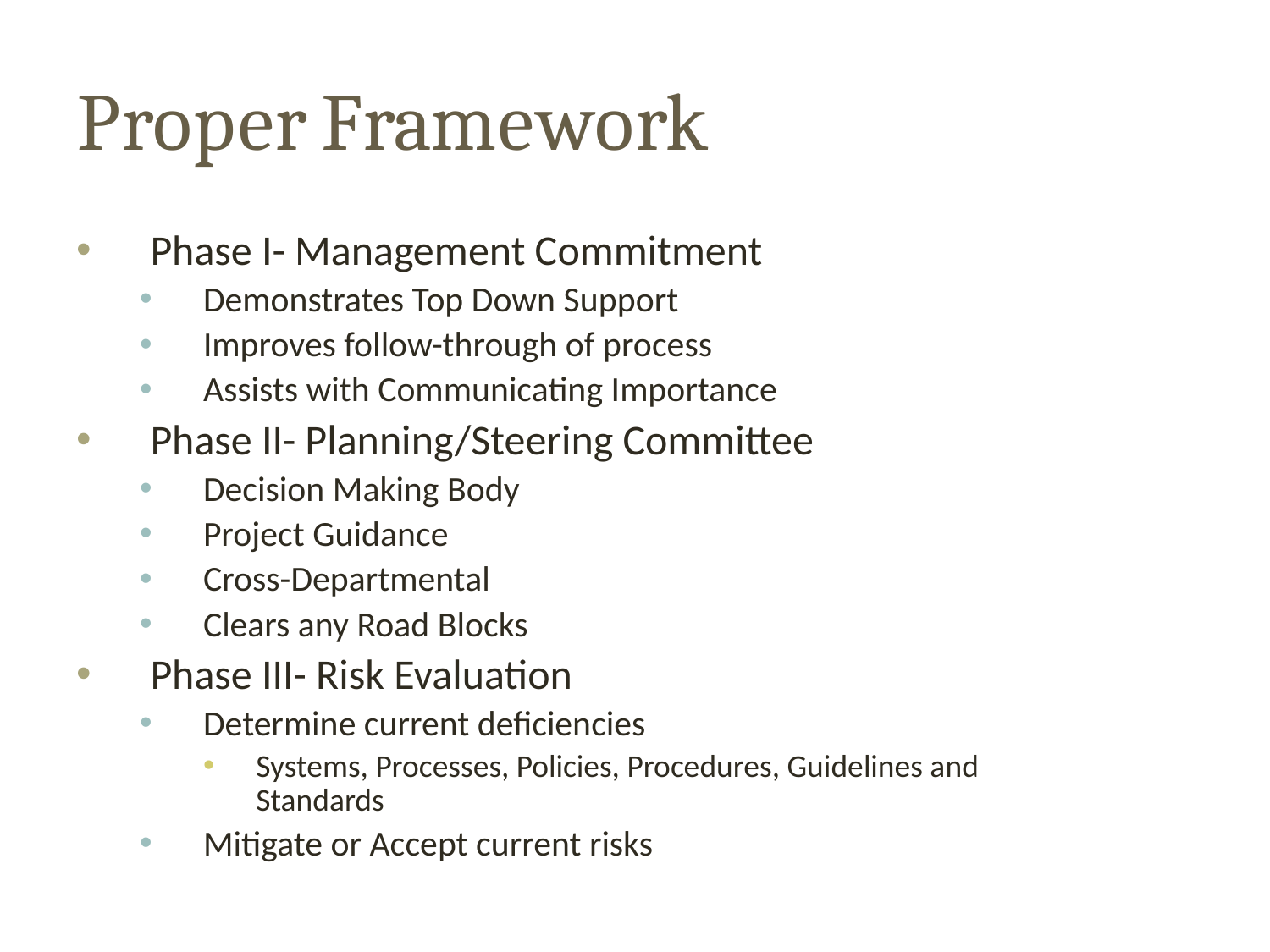

# Proper Framework
Phase I- Management Commitment
Demonstrates Top Down Support
Improves follow-through of process
Assists with Communicating Importance
Phase II- Planning/Steering Committee
Decision Making Body
Project Guidance
Cross-Departmental
Clears any Road Blocks
Phase III- Risk Evaluation
Determine current deficiencies
Systems, Processes, Policies, Procedures, Guidelines and Standards
Mitigate or Accept current risks